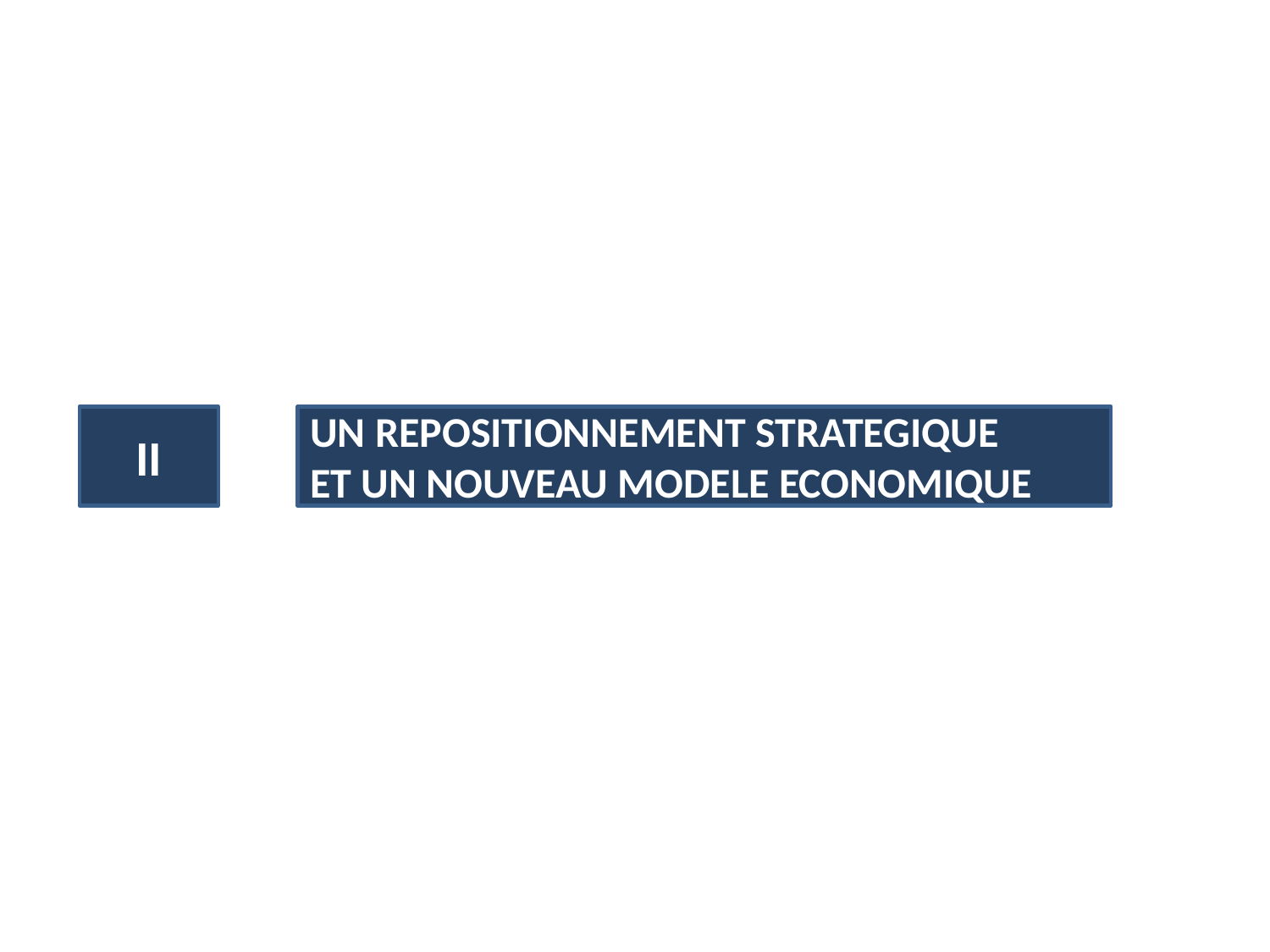

II
UN REPOSITIONNEMENT STRATEGIQUE        ET UN NOUVEAU MODELE ECONOMIQUE